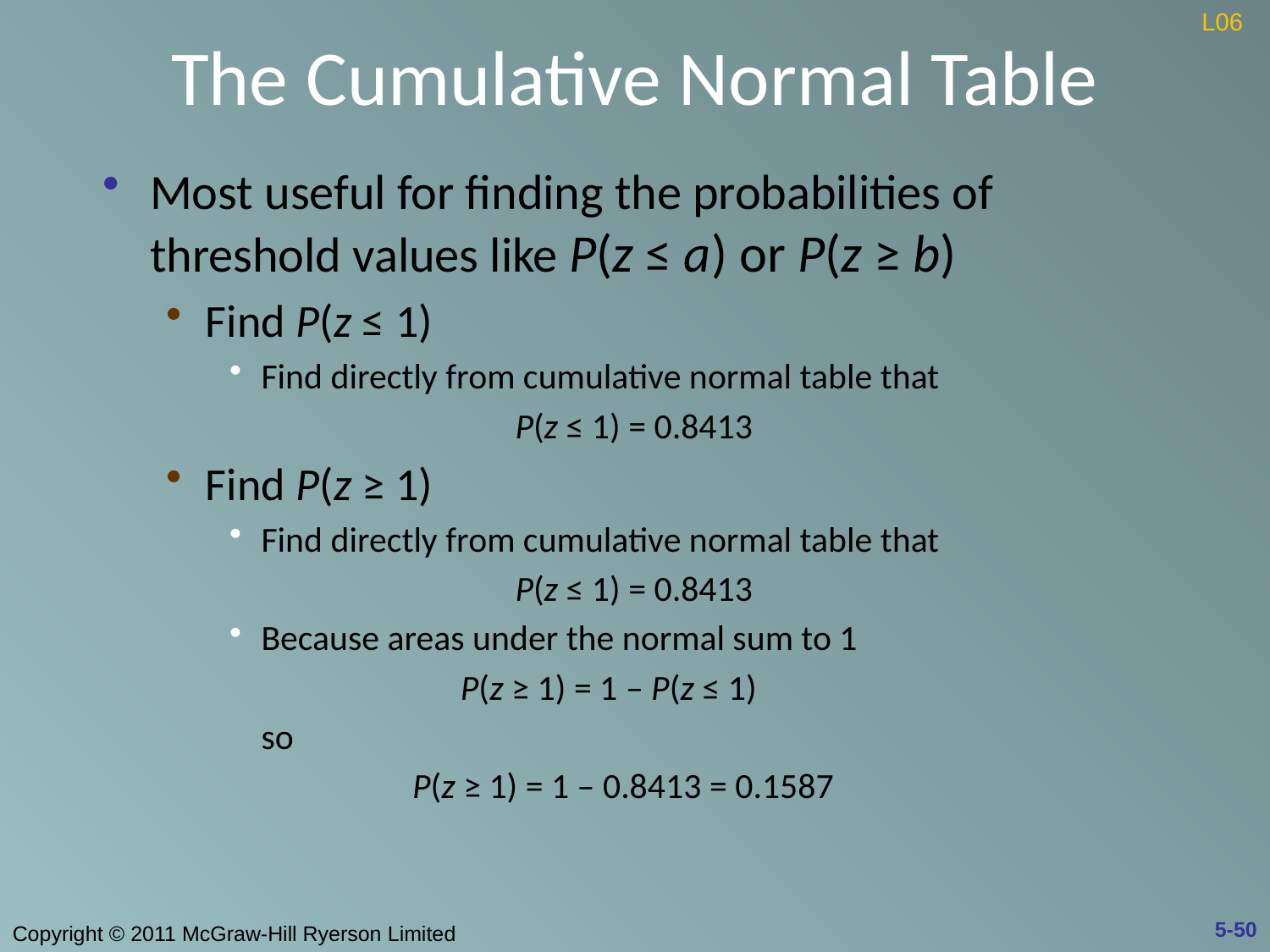

# The Cumulative Normal Table
L06
Most useful for finding the probabilities of threshold values like P(z ≤ a) or P(z ≥ b)
Find P(z ≤ 1)
Find directly from cumulative normal table that
			P(z ≤ 1) = 0.8413
Find P(z ≥ 1)
Find directly from cumulative normal table that
			P(z ≤ 1) = 0.8413
Because areas under the normal sum to 1
		         P(z ≥ 1) = 1 – P(z ≤ 1)
	so
		   P(z ≥ 1) = 1 – 0.8413 = 0.1587
5-50